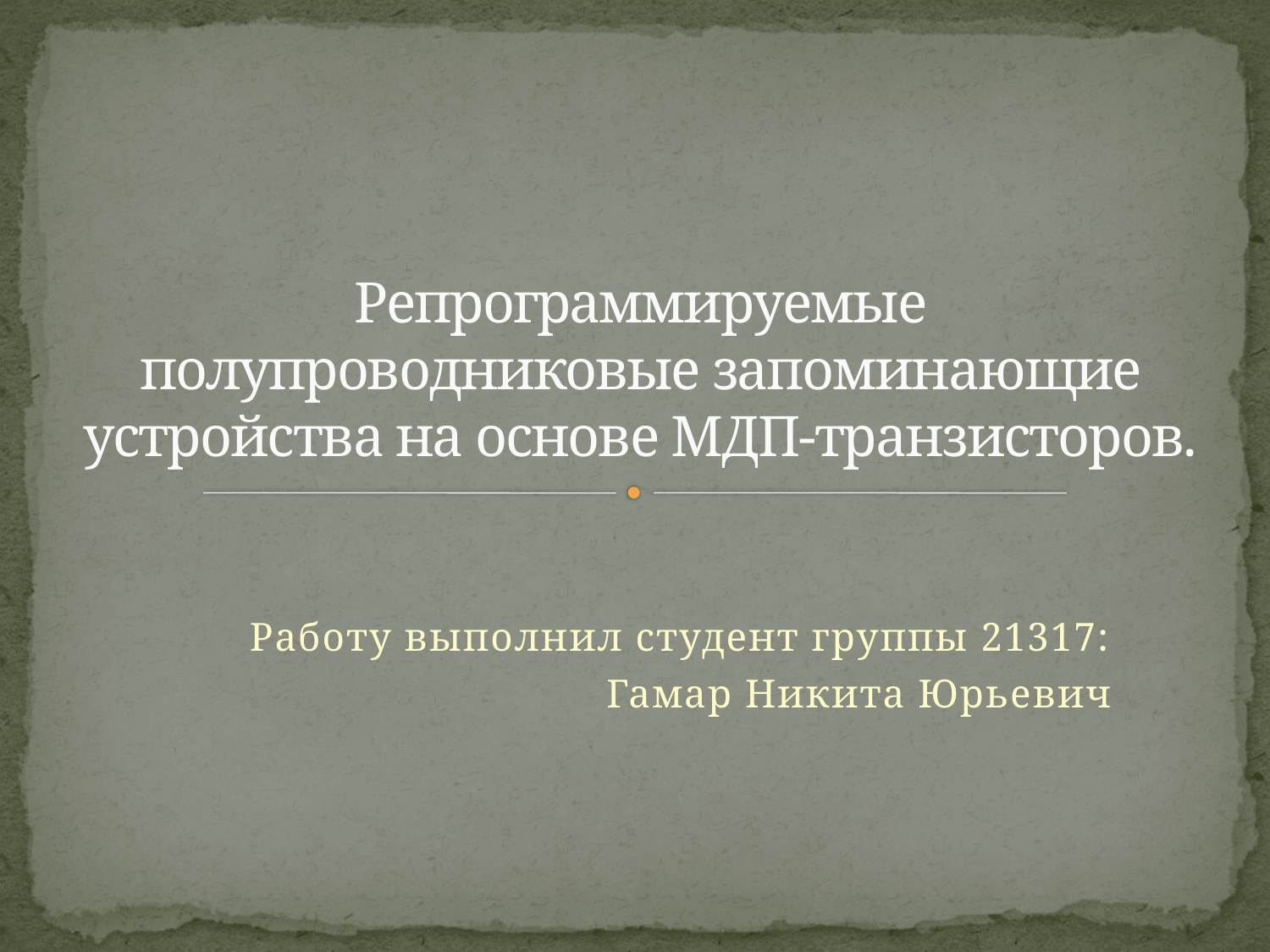

# Репрограммируемые полупроводниковые запоминающие устройства на основе МДП-транзисторов.
Работу выполнил студент группы 21317:
Гамар Никита Юрьевич